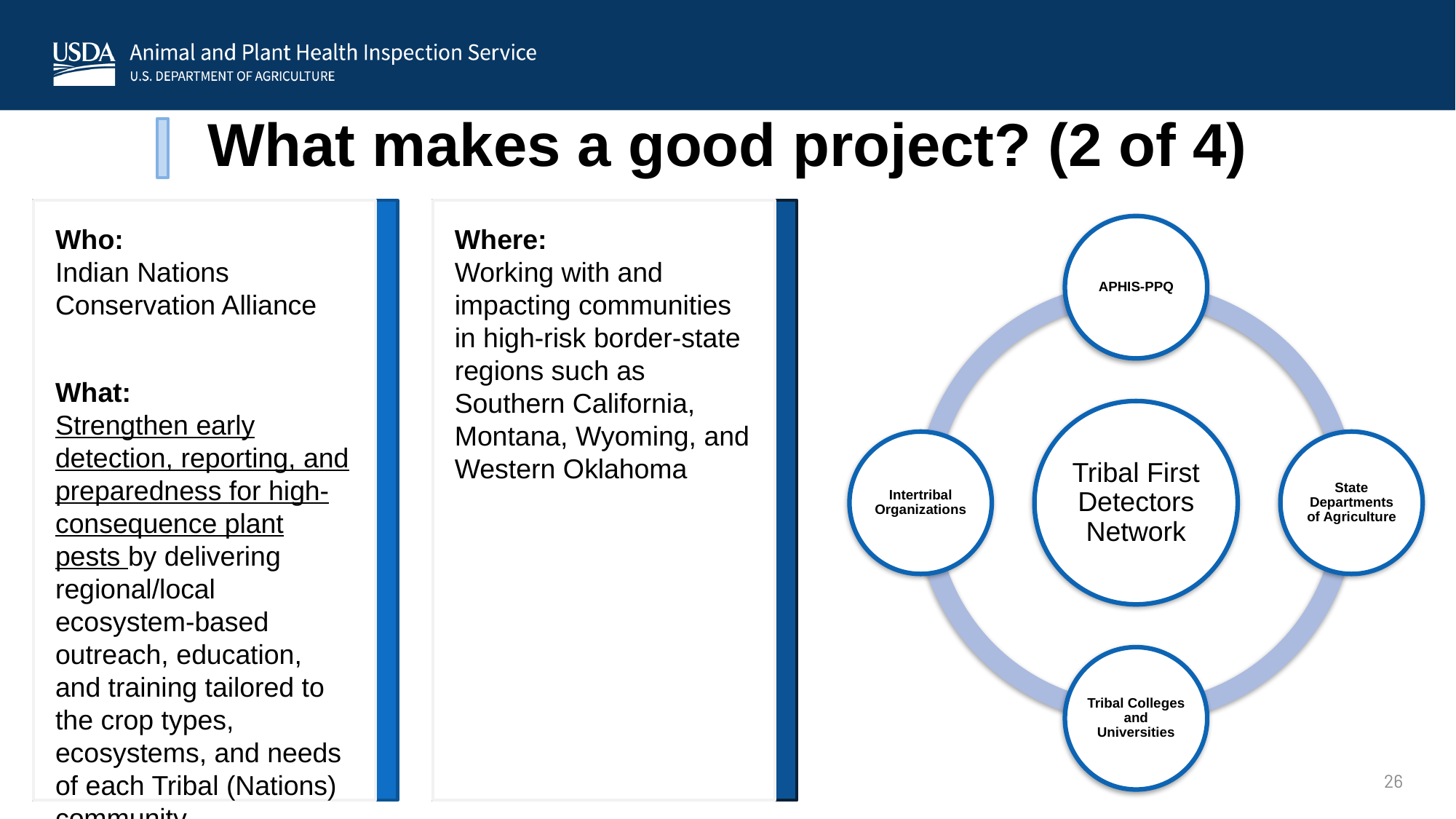

What makes a good project? (2 of 4)

Who:
Indian Nations Conservation Alliance
What:
Strengthen early detection, reporting, and preparedness for high-consequence plant pests by delivering regional/local ecosystem-based outreach, education, and training tailored to the crop types, ecosystems, and needs of each Tribal (Nations) community

Where:
Working with and impacting communities in high-risk border-state regions such as Southern California, Montana, Wyoming, and Western Oklahoma
Tribal First Detectors Network
APHIS-PPQ
State Departments of Agriculture
Tribal Colleges and Universities
Intertribal Organizations
26